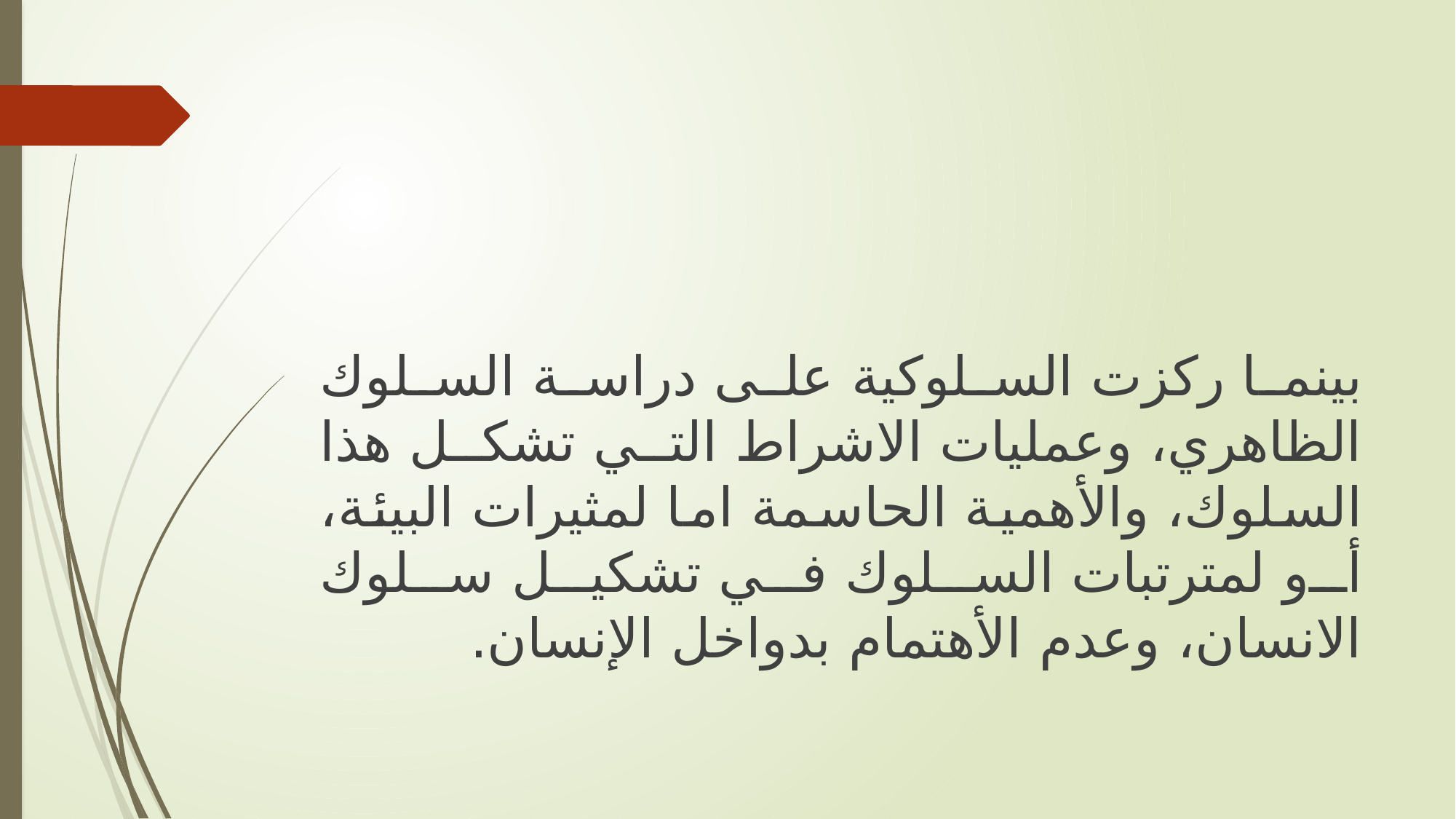

بينما ركزت السلوكية على دراسة السلوك الظاهري، وعمليات الاشراط التي تشكل هذا السلوك، والأهمية الحاسمة اما لمثيرات البيئة، أو لمترتبات السلوك في تشكيل سلوك الانسان، وعدم الأهتمام بدواخل الإنسان.